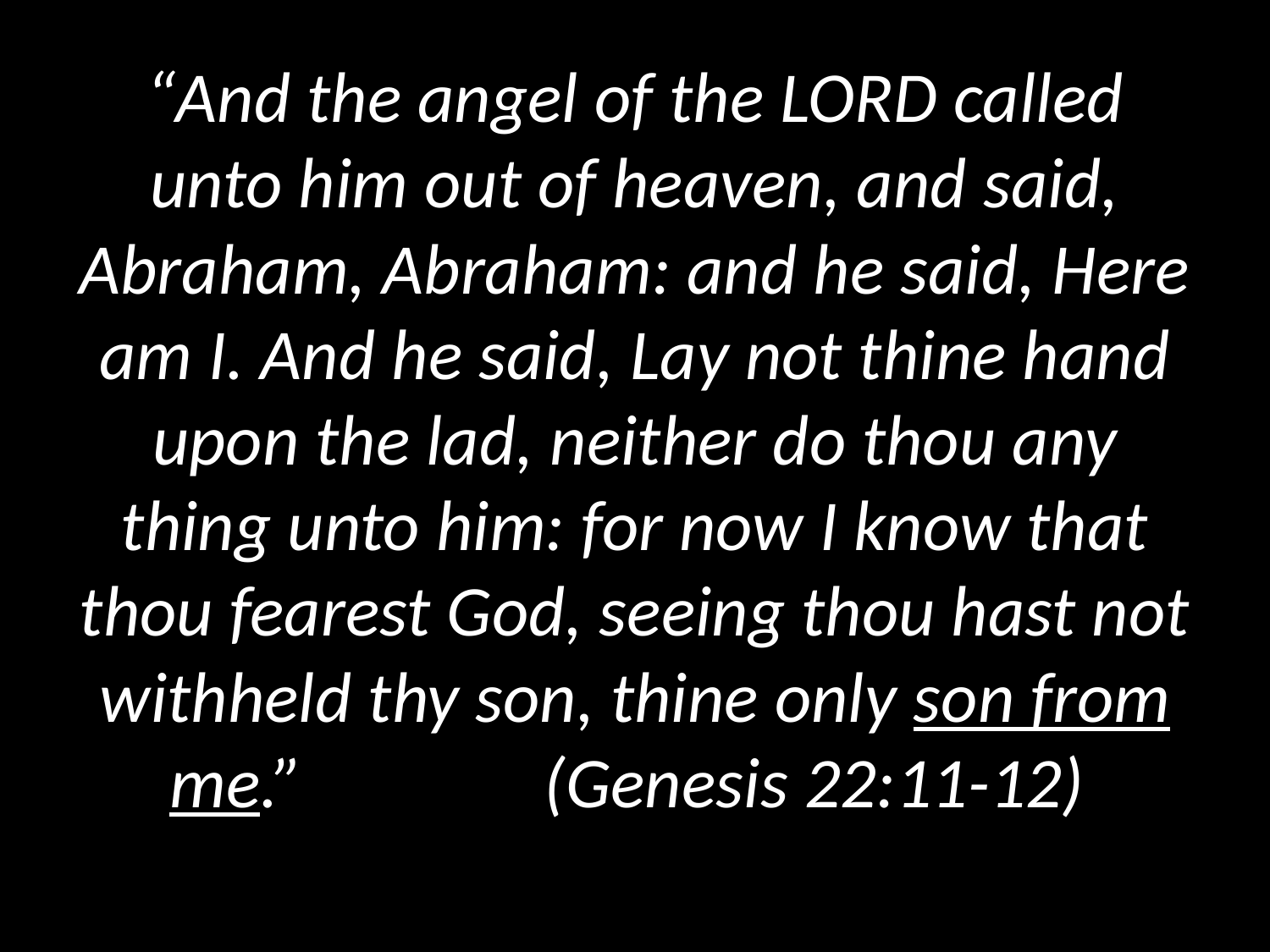

# “And the angel of the LORD called unto him out of heaven, and said, Abraham, Abraham: and he said, Here am I. And he said, Lay not thine hand upon the lad, neither do thou any thing unto him: for now I know that thou fearest God, seeing thou hast not withheld thy son, thine only son from me.”               (Genesis 22:11-12)